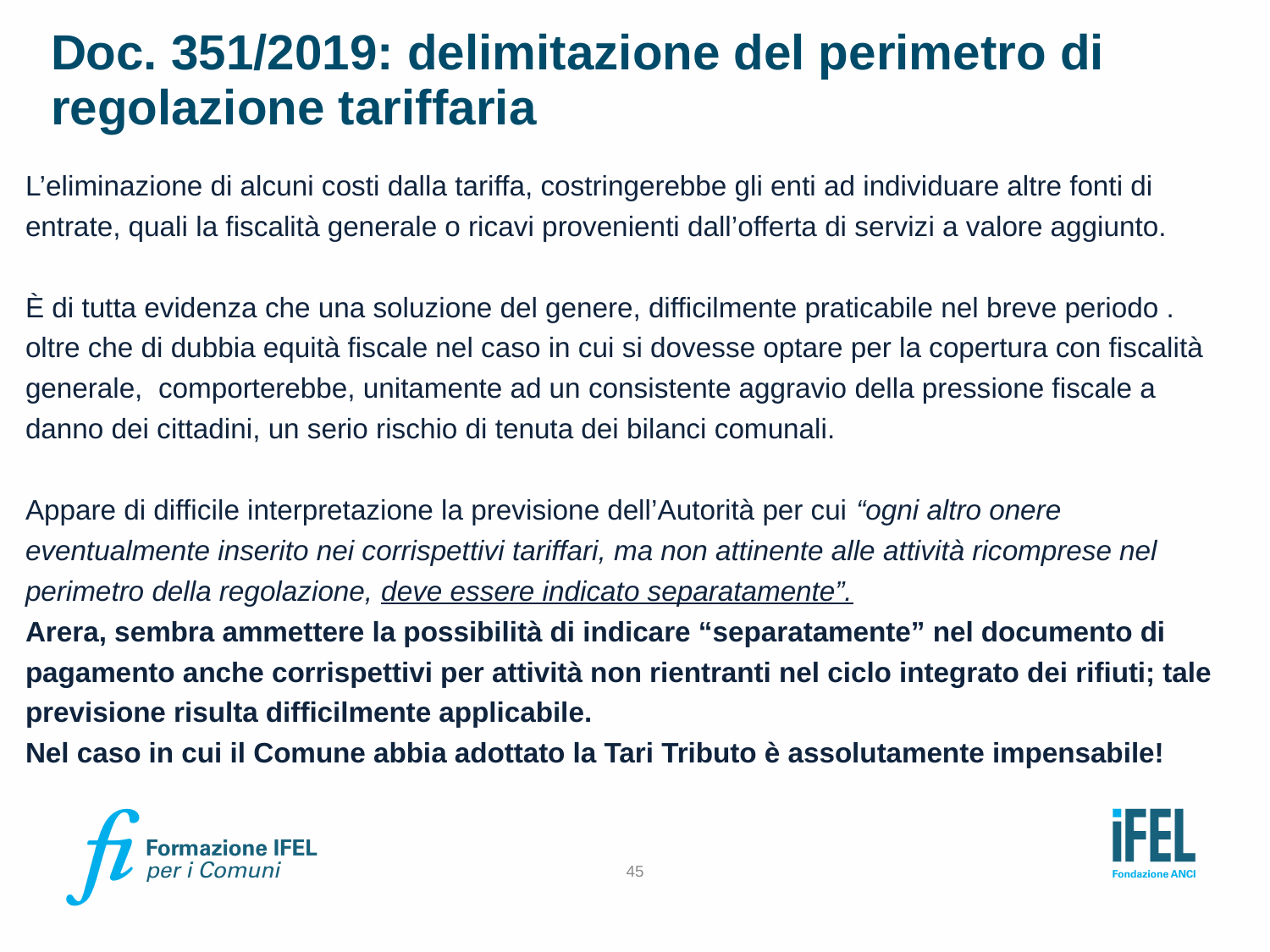

# Doc. 351/2019: delimitazione del perimetro di regolazione tariffaria
L’eliminazione di alcuni costi dalla tariffa, costringerebbe gli enti ad individuare altre fonti di entrate, quali la fiscalità generale o ricavi provenienti dall’offerta di servizi a valore aggiunto.

È di tutta evidenza che una soluzione del genere, difficilmente praticabile nel breve periodo .
oltre che di dubbia equità fiscale nel caso in cui si dovesse optare per la copertura con fiscalità generale,  comporterebbe, unitamente ad un consistente aggravio della pressione fiscale a danno dei cittadini, un serio rischio di tenuta dei bilanci comunali.

Appare di difficile interpretazione la previsione dell’Autorità per cui “ogni altro onere eventualmente inserito nei corrispettivi tariffari, ma non attinente alle attività ricomprese nel perimetro della regolazione, deve essere indicato separatamente”.
Arera, sembra ammettere la possibilità di indicare “separatamente” nel documento di pagamento anche corrispettivi per attività non rientranti nel ciclo integrato dei rifiuti; tale previsione risulta difficilmente applicabile.
Nel caso in cui il Comune abbia adottato la Tari Tributo è assolutamente impensabile!

45